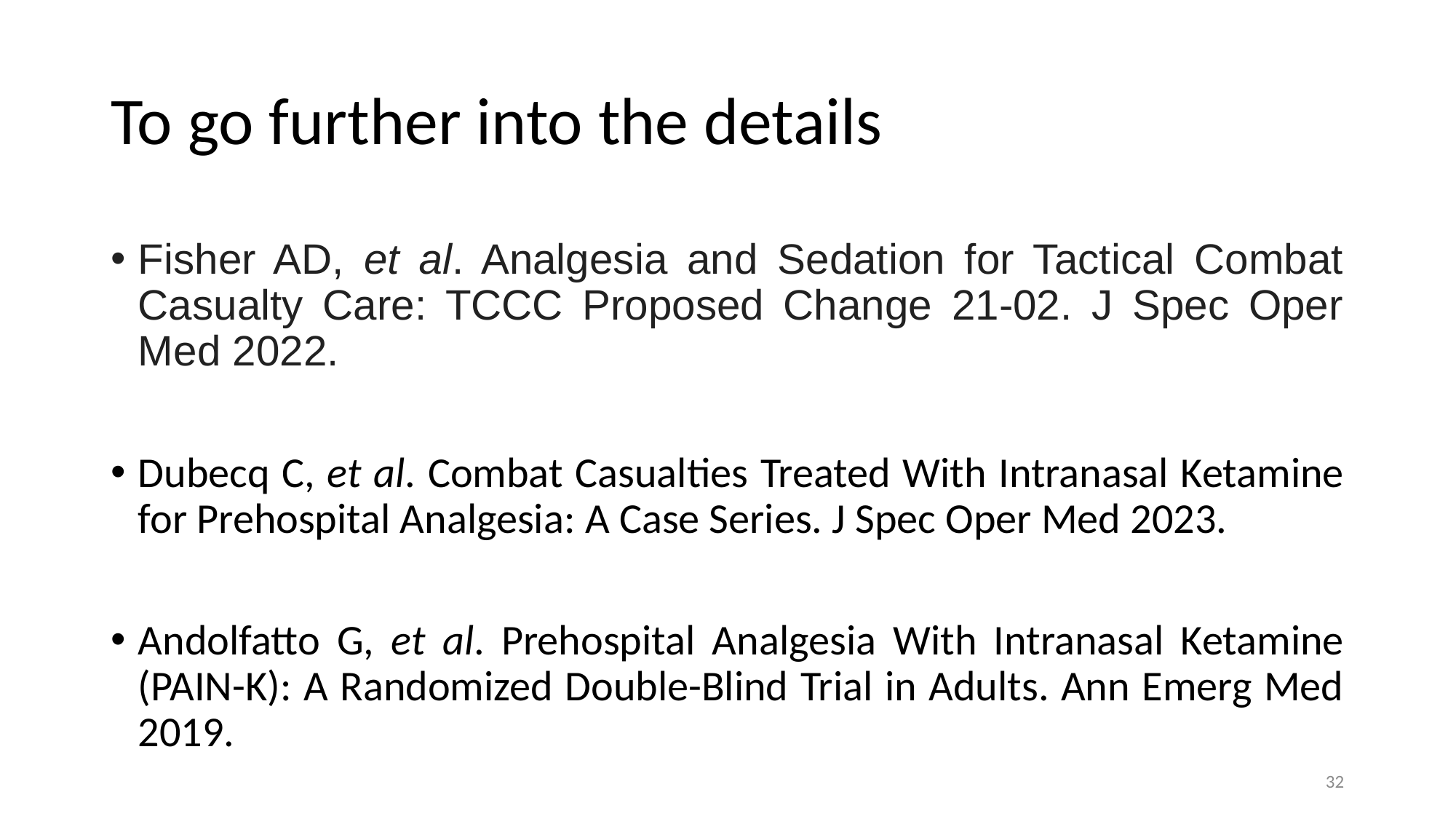

# To go further into the details
Fisher AD, et al. Analgesia and Sedation for Tactical Combat Casualty Care: TCCC Proposed Change 21-02. J Spec Oper Med 2022.

Dubecq C, et al. Combat Casualties Treated With Intranasal Ketamine for Prehospital Analgesia: A Case Series. J Spec Oper Med 2023.

Andolfatto G, et al. Prehospital Analgesia With Intranasal Ketamine (PAIN-K): A Randomized Double-Blind Trial in Adults. Ann Emerg Med 2019.
32